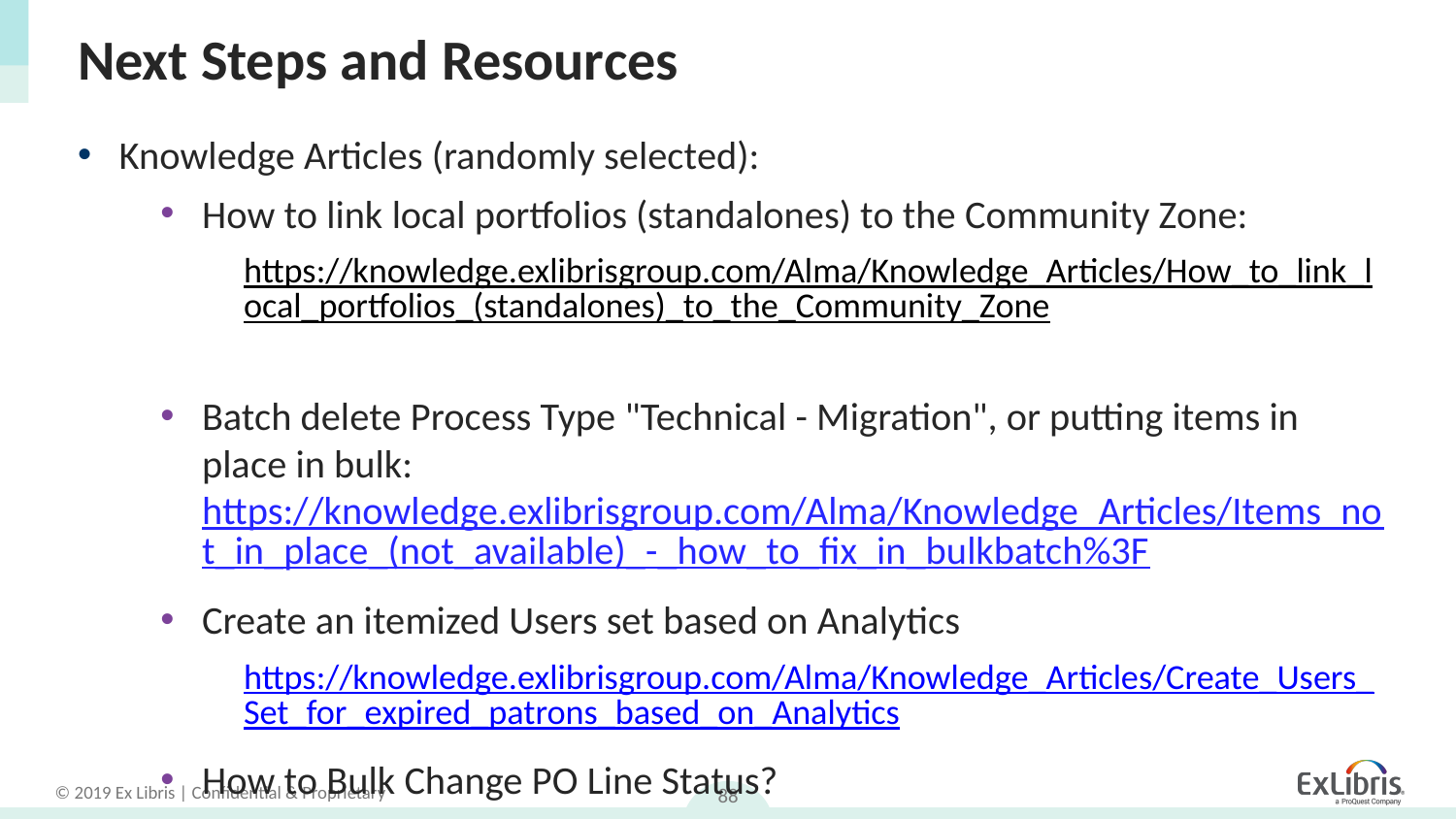

# Next Steps and Resources
Knowledge Articles (randomly selected):
How to link local portfolios (standalones) to the Community Zone:
https://knowledge.exlibrisgroup.com/Alma/Knowledge_Articles/How_to_link_local_portfolios_(standalones)_to_the_Community_Zone
Batch delete Process Type "Technical - Migration", or putting items in place in bulk: https://knowledge.exlibrisgroup.com/Alma/Knowledge_Articles/Items_not_in_place_(not_available)_-_how_to_fix_in_bulkbatch%3F
Create an itemized Users set based on Analytics
https://knowledge.exlibrisgroup.com/Alma/Knowledge_Articles/Create_Users_Set_for_expired_patrons_based_on_Analytics
How to Bulk Change PO Line Status?
https://knowledge.exlibrisgroup.com/Alma/Knowledge_Articles/How_to_Bulk_Change_PO_Line_Status%3F

88